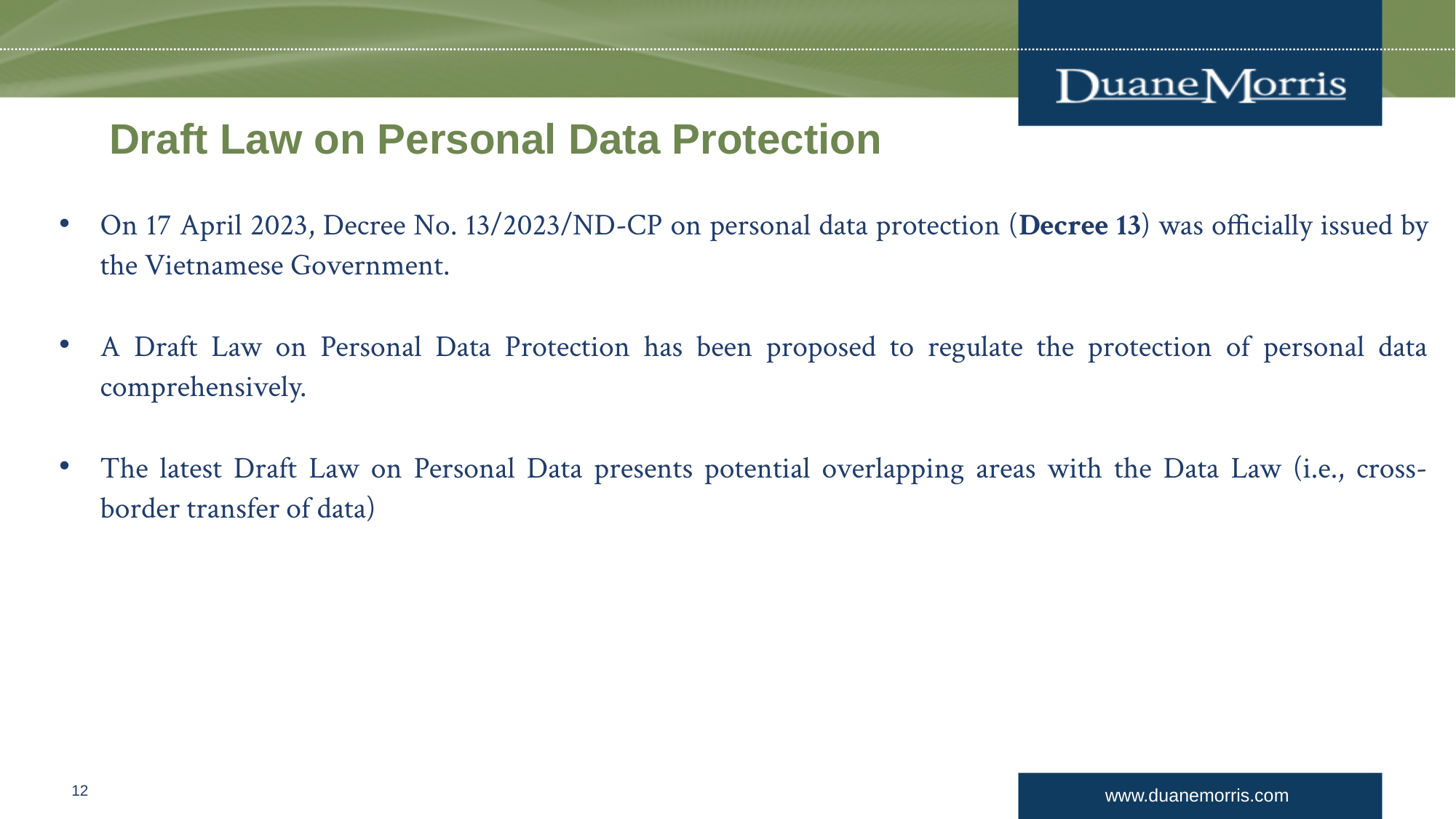

Draft Law on Personal Data Protection

On 17 April 2023, Decree No. 13/2023/ND-CP on personal data protection (Decree 13) was officially issued by the Vietnamese Government.

A Draft Law on Personal Data Protection has been proposed to regulate the protection of personal data comprehensively.

The latest Draft Law on Personal Data presents potential overlapping areas with the Data Law (i.e., cross-border transfer of data)

www.duanemorris.com
12